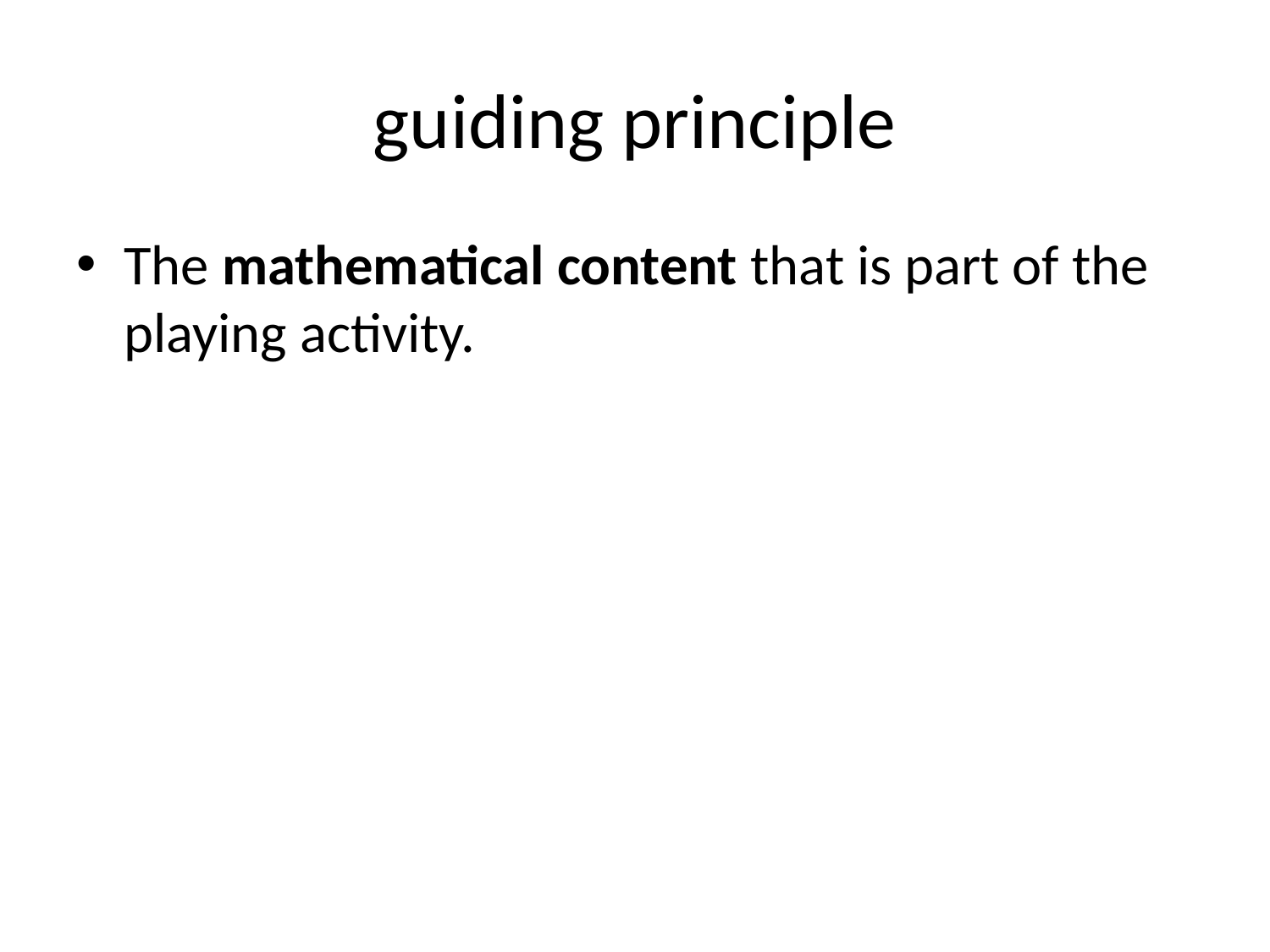

# guiding principle
The mathematical content that is part of the playing activity.